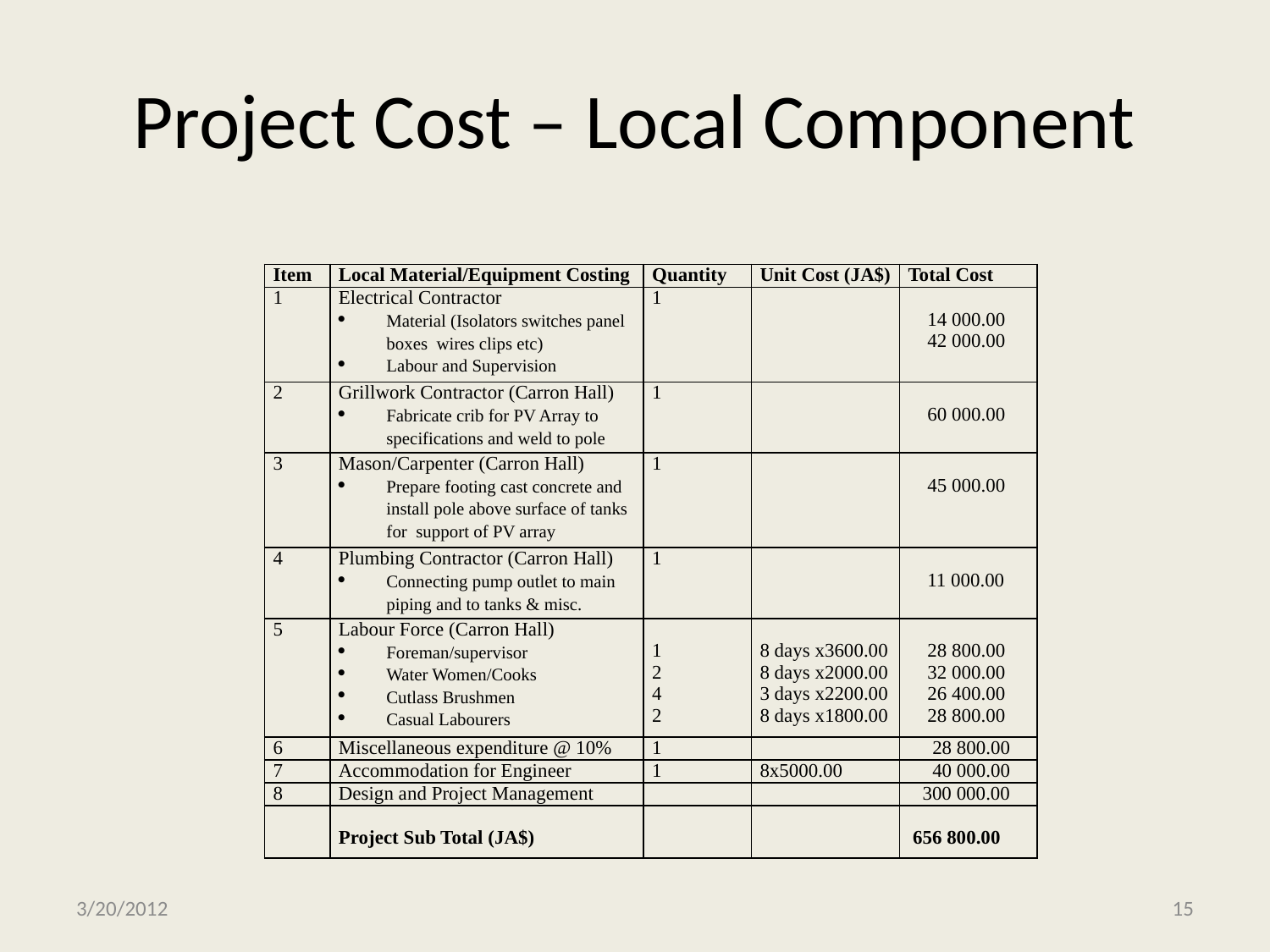

# Project Cost – Local Component
| Item | Local Material/Equipment Costing | Quantity | Unit Cost (JA$) | Total Cost |
| --- | --- | --- | --- | --- |
| 1 | Electrical Contractor Material (Isolators switches panel boxes wires clips etc) Labour and Supervision | 1 |  | 14 000.00 42 000.00 |
| 2 | Grillwork Contractor (Carron Hall) Fabricate crib for PV Array to specifications and weld to pole | 1 |  | 60 000.00 |
| 3 | Mason/Carpenter (Carron Hall) Prepare footing cast concrete and install pole above surface of tanks for support of PV array | 1 |  | 45 000.00 |
| 4 | Plumbing Contractor (Carron Hall) Connecting pump outlet to main piping and to tanks & misc. | 1 |  | 11 000.00 |
| 5 | Labour Force (Carron Hall) Foreman/supervisor Water Women/Cooks Cutlass Brushmen Casual Labourers | 1 2 4 2 | 8 days x3600.00 8 days x2000.00 3 days x2200.00 8 days x1800.00 | 28 800.00 32 000.00 26 400.00 28 800.00 |
| 6 | Miscellaneous expenditure @ 10% | 1 |  | 28 800.00 |
| 7 | Accommodation for Engineer | 1 | 8x5000.00 | 40 000.00 |
| 8 | Design and Project Management |  |  | 300 000.00 |
|  | Project Sub Total (JA$) |  |  | 656 800.00 |
3/20/2012
15